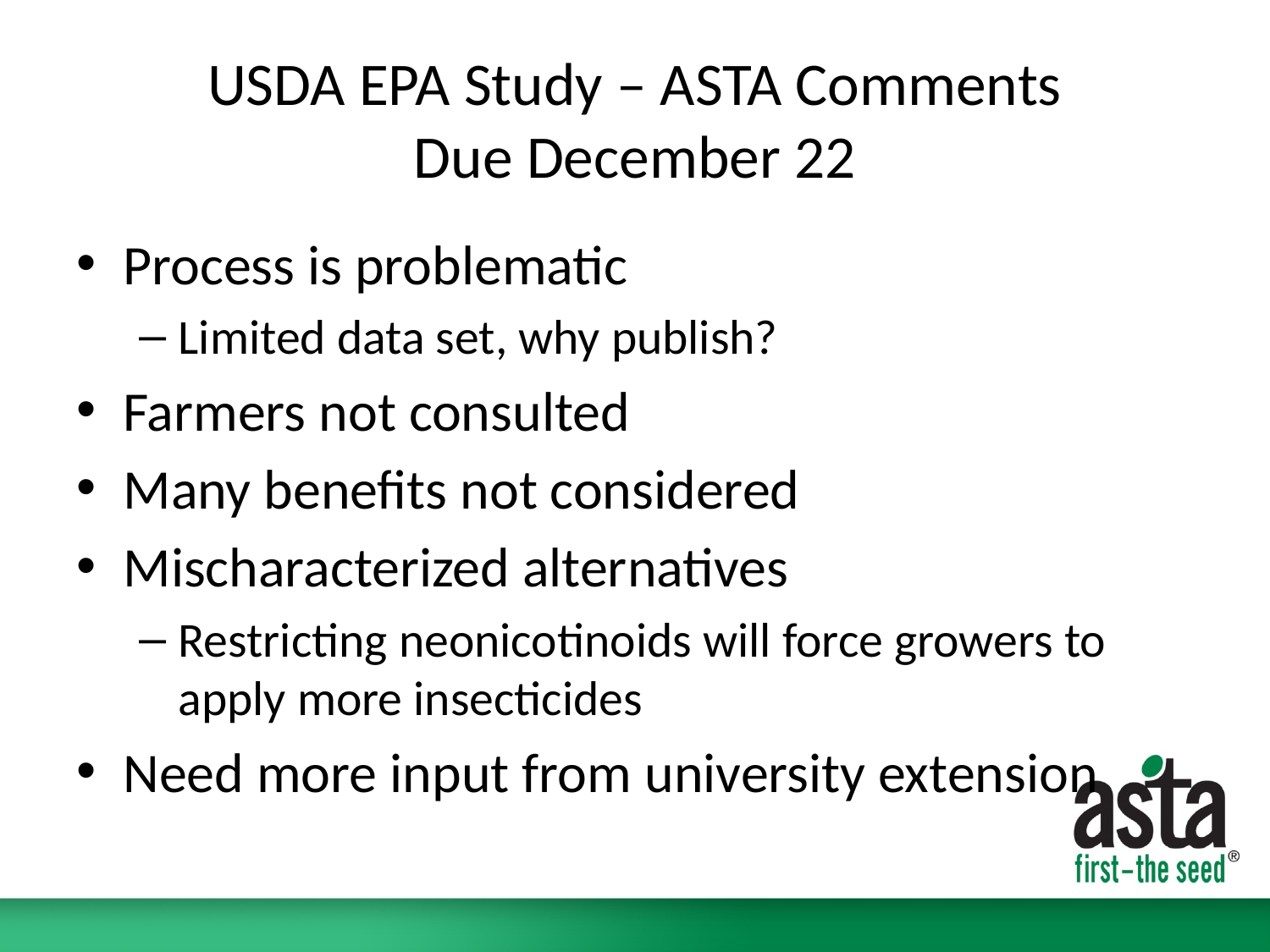

# USDA EPA Study – ASTA Comments Due December 22
Process is problematic
Limited data set, why publish?
Farmers not consulted
Many benefits not considered
Mischaracterized alternatives
Restricting neonicotinoids will force growers to apply more insecticides
Need more input from university extension